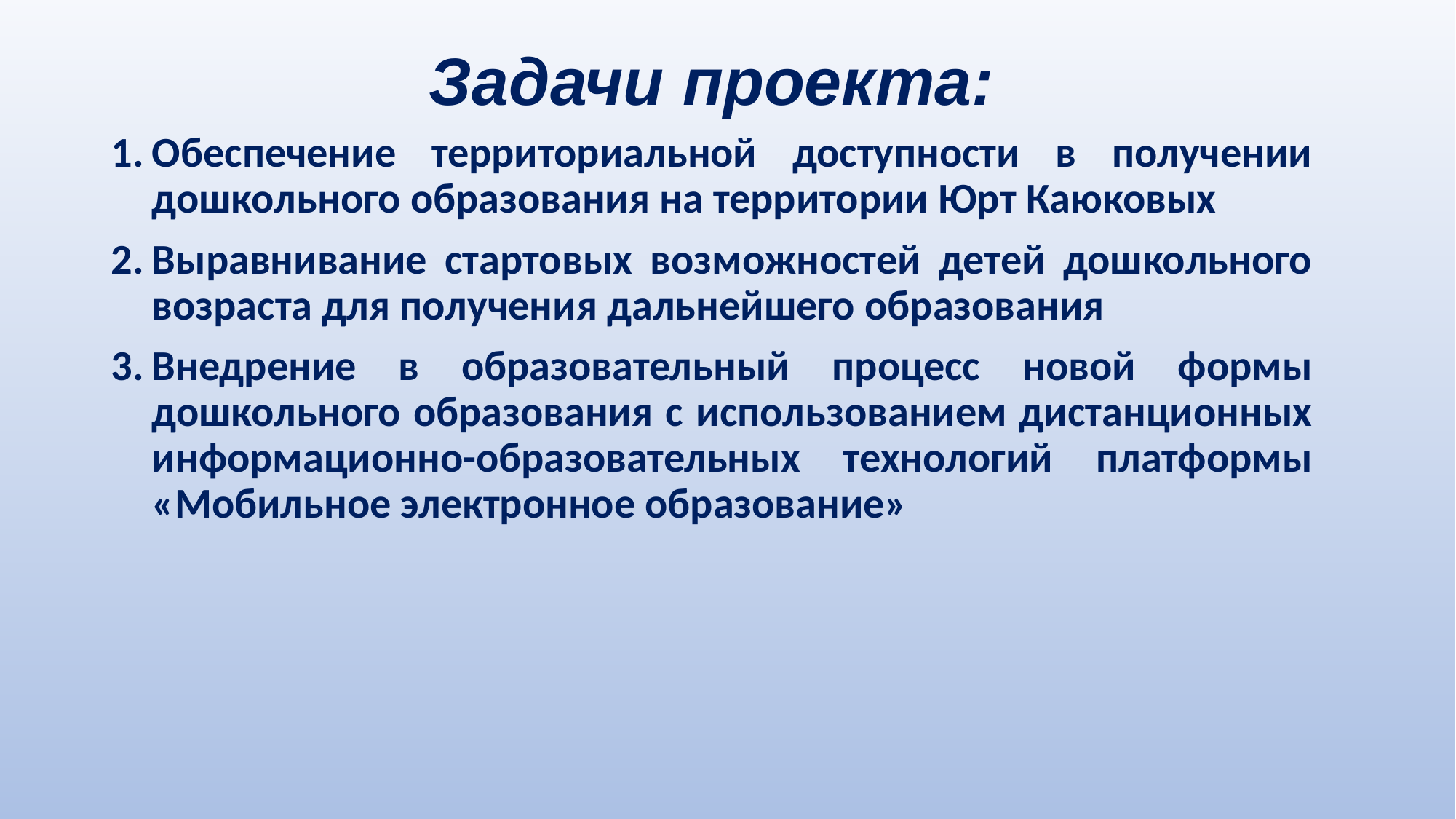

# Задачи проекта:
Обеспечение территориальной доступности в получении дошкольного образования на территории Юрт Каюковых
Выравнивание стартовых возможностей детей дошкольного возраста для получения дальнейшего образования
Внедрение в образовательный процесс новой формы дошкольного образования с использованием дистанционных информационно-образовательных технологий платформы «Мобильное электронное образование»